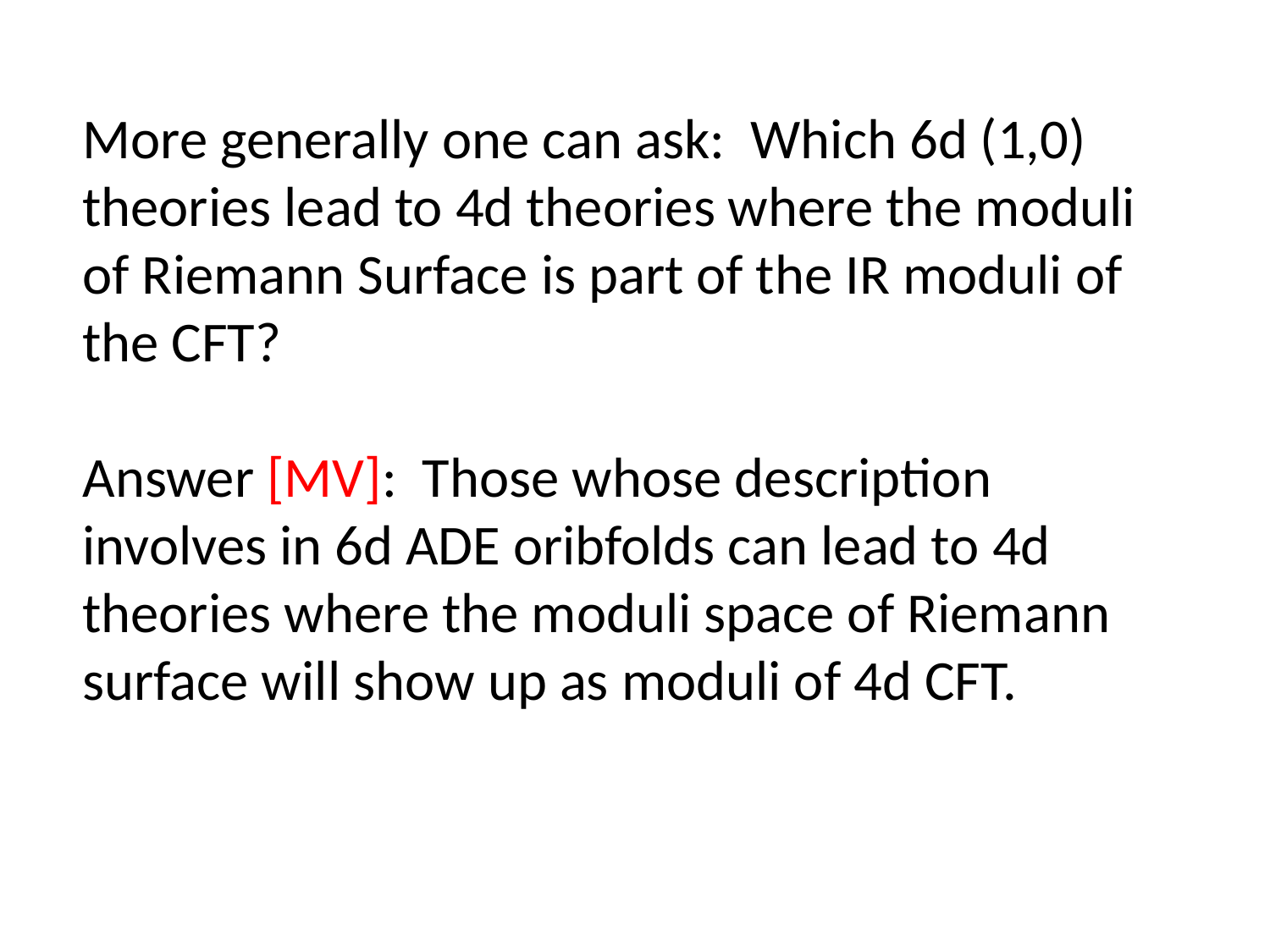

More generally one can ask:  Which 6d (1,0) theories lead to 4d theories where the moduli of Riemann Surface is part of the IR moduli of the CFT?

Answer [MV]:  Those whose description involves in 6d ADE oribfolds can lead to 4d theories where the moduli space of Riemann surface will show up as moduli of 4d CFT.